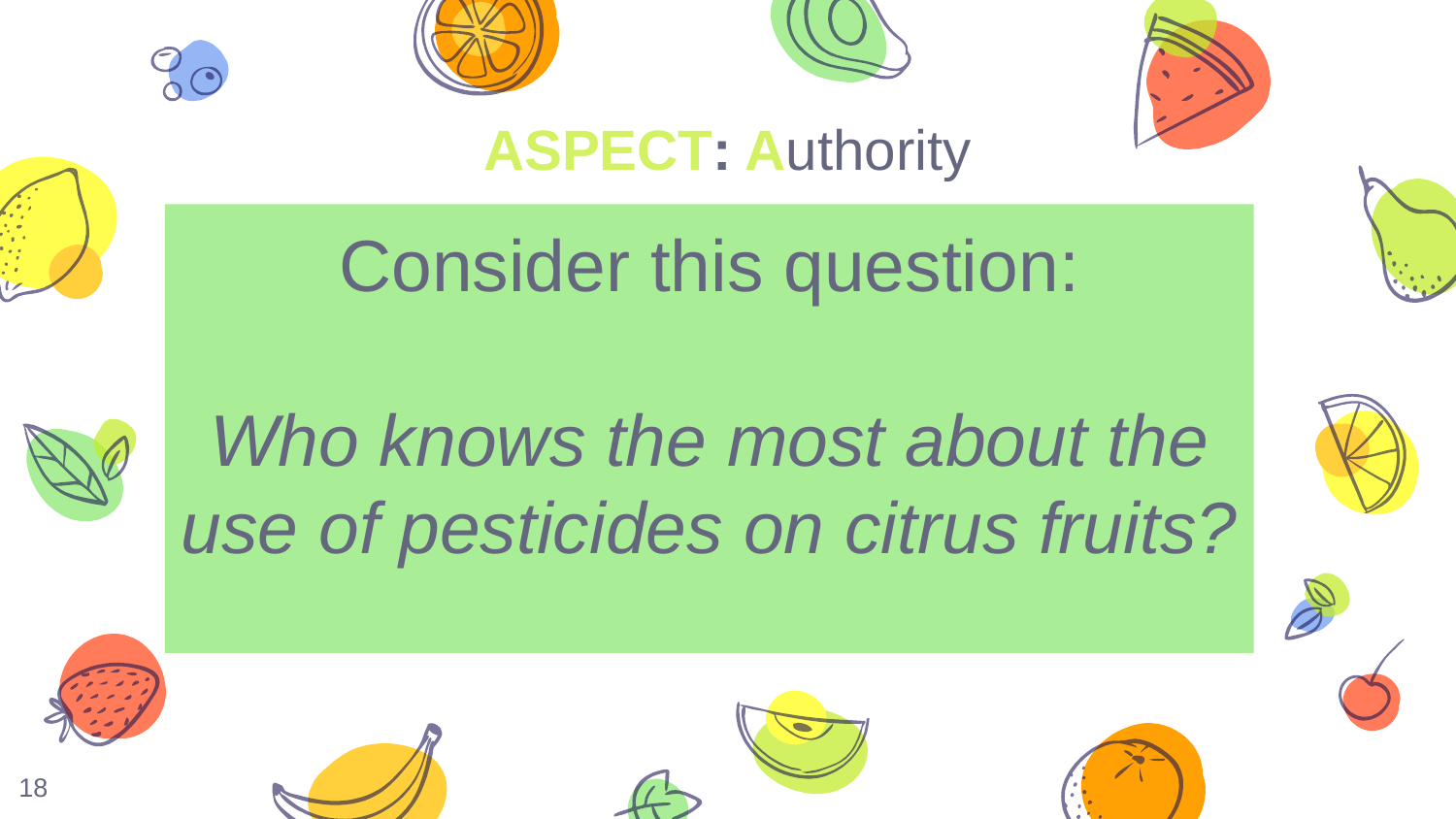

ASPECT: Authority
Consider this question:
Who knows the most about the use of pesticides on citrus fruits?
18